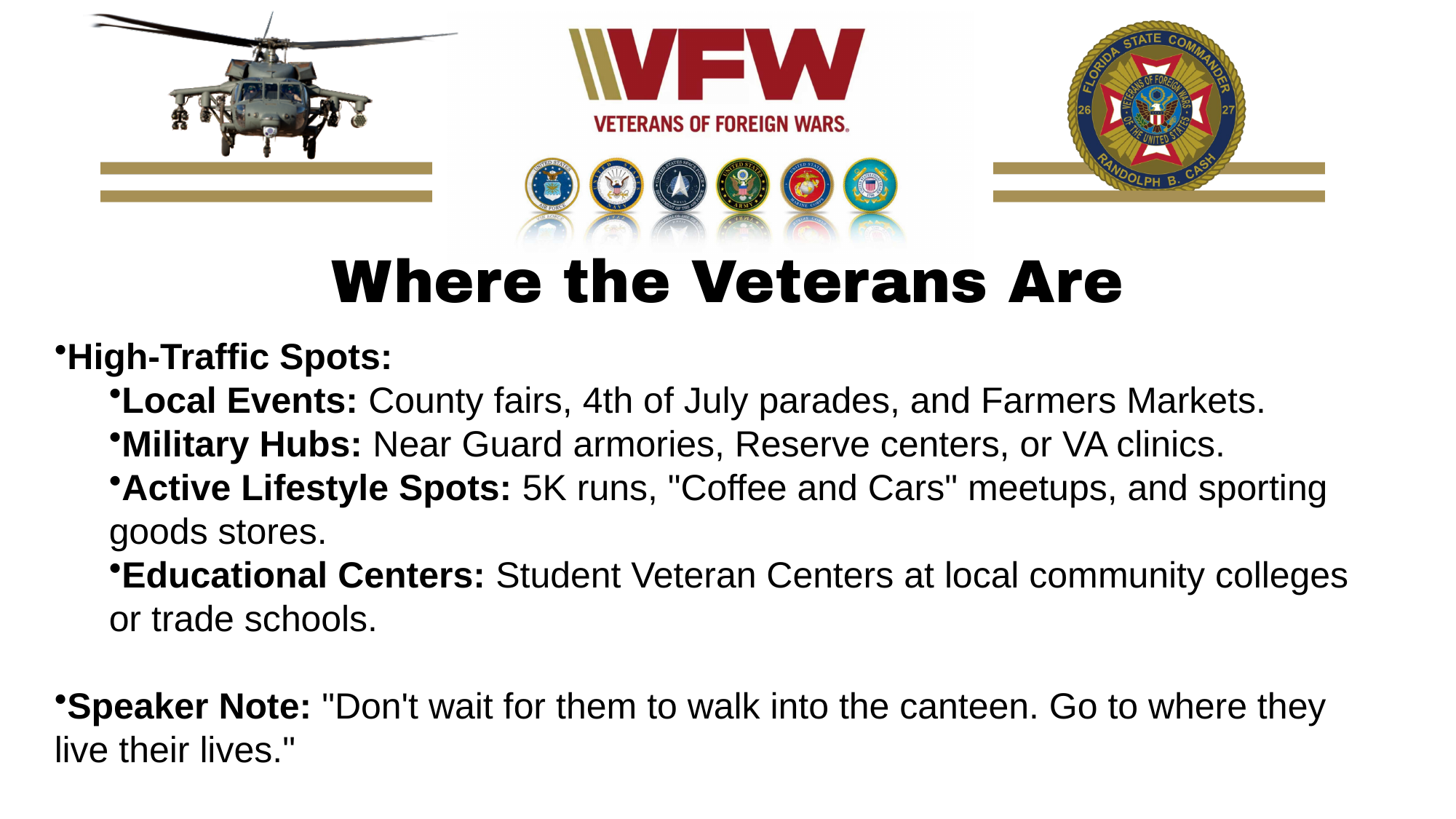

# Where the Veterans Are
High-Traffic Spots:
Local Events: County fairs, 4th of July parades, and Farmers Markets.
Military Hubs: Near Guard armories, Reserve centers, or VA clinics.
Active Lifestyle Spots: 5K runs, "Coffee and Cars" meetups, and sporting goods stores.
Educational Centers: Student Veteran Centers at local community colleges or trade schools.

Speaker Note: "Don't wait for them to walk into the canteen. Go to where they live their lives."